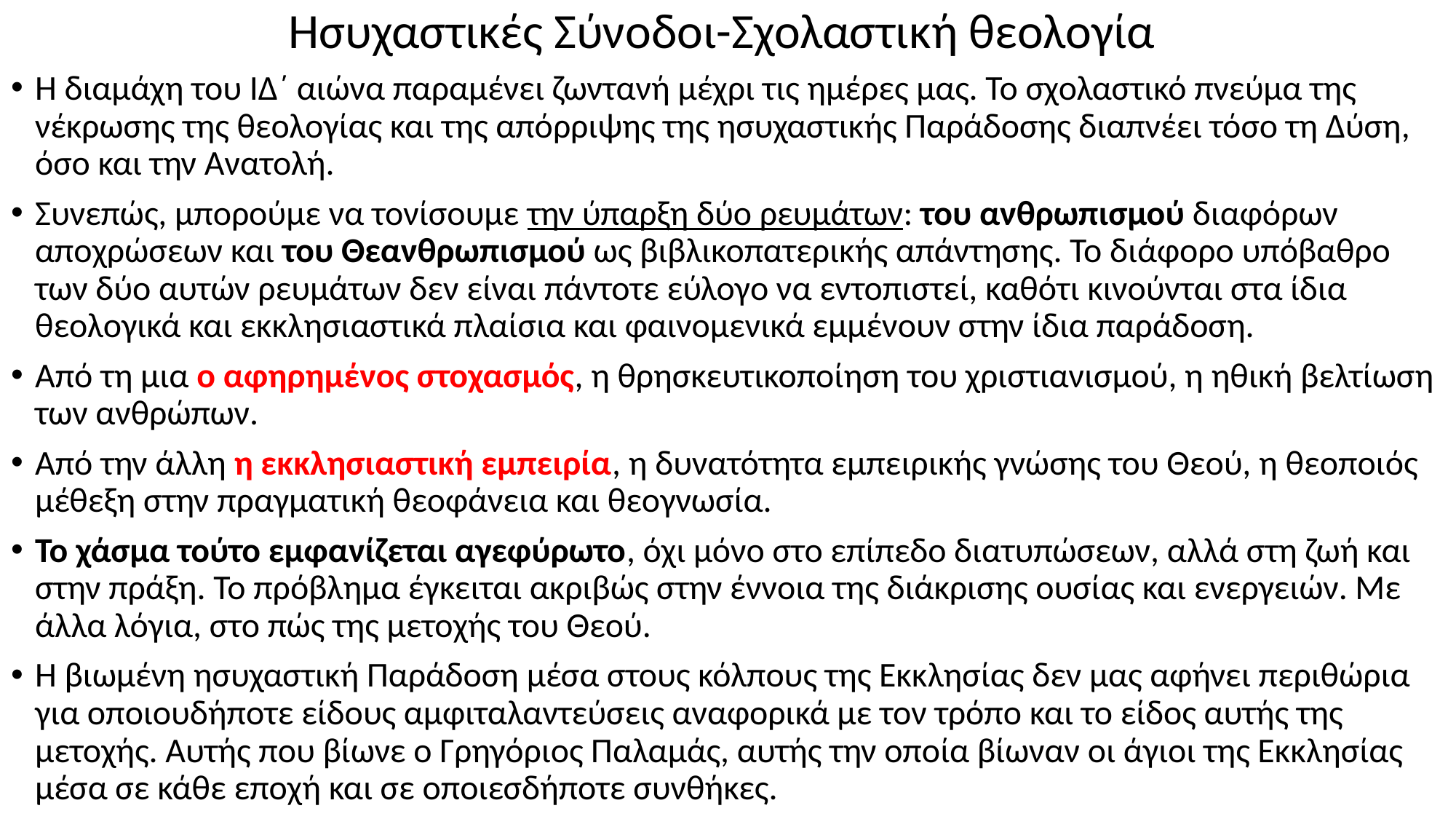

# Ησυχαστικές Σύνοδοι-Σχολαστική θεολογία
Η διαμάχη του ΙΔ΄ αιώνα παραμένει ζωντανή μέχρι τις ημέρες μας. Το σχολαστικό πνεύμα της νέκρωσης της θεολογίας και της απόρριψης της ησυχαστικής Παράδοσης διαπνέει τόσο τη Δύση, όσο και την Ανατολή.
Συνεπώς, μπορούμε να τονίσουμε την ύπαρξη δύο ρευμάτων: του ανθρωπισμού διαφόρων αποχρώσεων και του Θεανθρωπισμού ως βιβλικοπατερικής απάντησης. Το διάφορο υπόβαθρο των δύο αυτών ρευμάτων δεν είναι πάντοτε εύλογο να εντοπιστεί, καθότι κινούνται στα ίδια θεολογικά και εκκλησιαστικά πλαίσια και φαινομενικά εμμένουν στην ίδια παράδοση.
Από τη μια ο αφηρημένος στοχασμός, η θρησκευτικοποίηση του χριστιανισμού, η ηθική βελτίωση των ανθρώπων.
Από την άλλη η εκκλησιαστική εμπειρία, η δυνατότητα εμπειρικής γνώσης του Θεού, η θεοποιός μέθεξη στην πραγματική θεοφάνεια και θεογνωσία.
Το χάσμα τούτο εμφανίζεται αγεφύρωτο, όχι μόνο στο επίπεδο διατυπώσεων, αλλά στη ζωή και στην πράξη. Το πρόβλημα έγκειται ακριβώς στην έννοια της διάκρισης ουσίας και ενεργειών. Με άλλα λόγια, στο πώς της μετοχής του Θεού.
Η βιωμένη ησυχαστική Παράδοση μέσα στους κόλπους της Εκκλησίας δεν μας αφήνει περιθώρια για οποιουδήποτε είδους αμφιταλαντεύσεις αναφορικά με τον τρόπο και το είδος αυτής της μετοχής. Αυτής που βίωνε ο Γρηγόριος Παλαμάς, αυτής την οποία βίωναν οι άγιοι της Εκκλησίας μέσα σε κάθε εποχή και σε οποιεσδήποτε συνθήκες.